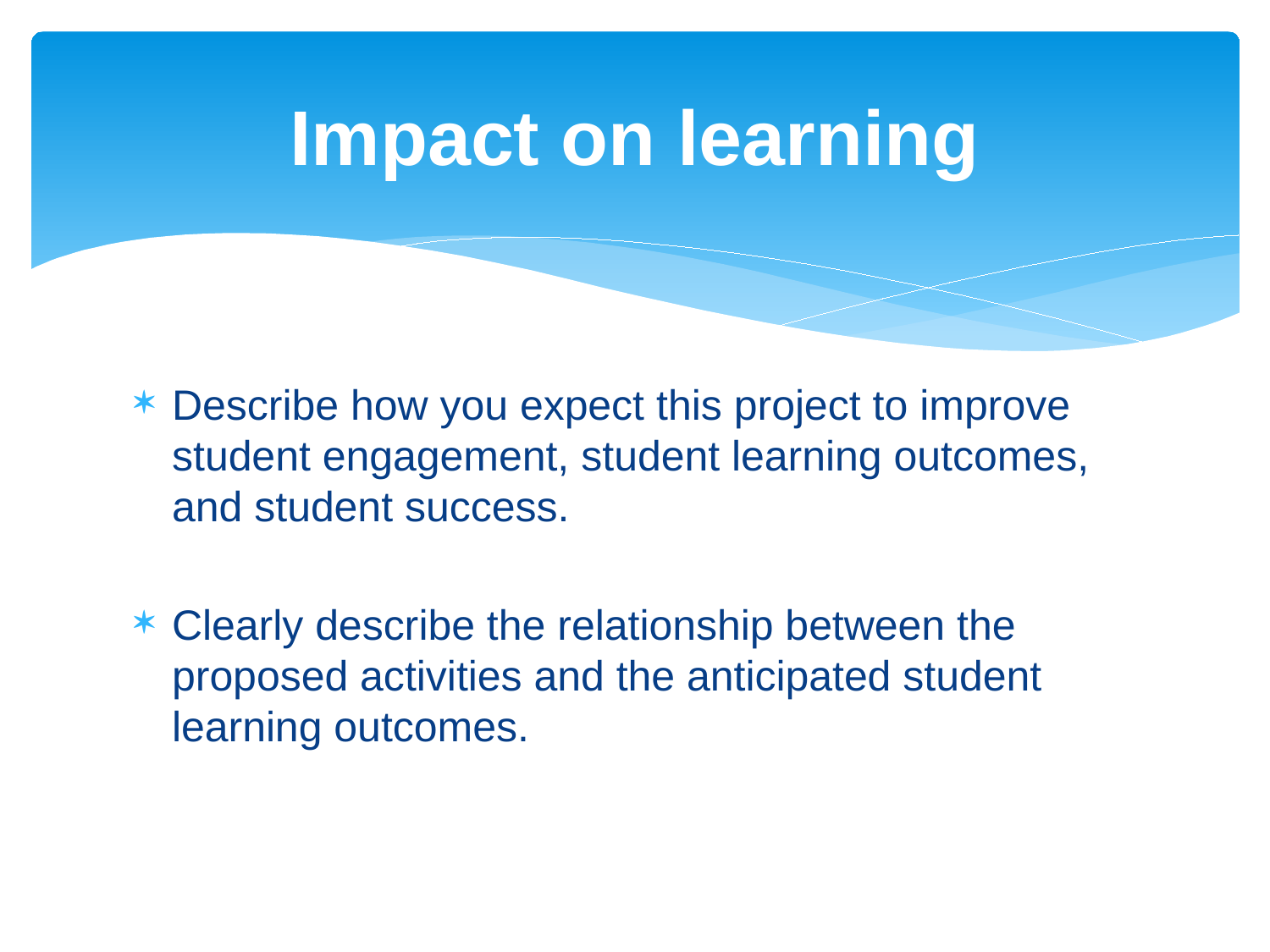

# Impact on learning
Describe how you expect this project to improve student engagement, student learning outcomes, and student success.

Clearly describe the relationship between the proposed activities and the anticipated student learning outcomes.